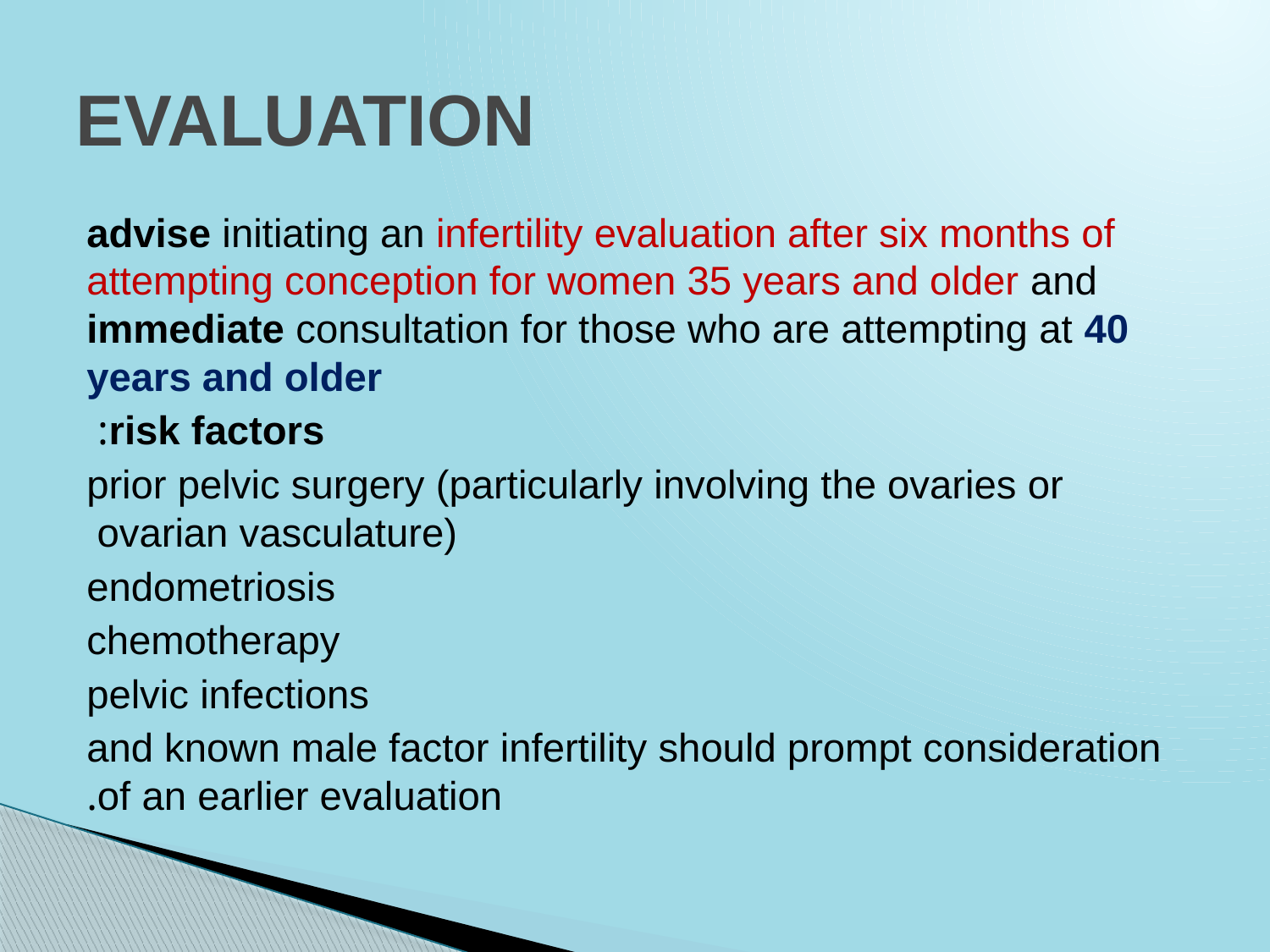

# EVALUATION
advise initiating an infertility evaluation after six months of attempting conception for women 35 years and older and immediate consultation for those who are attempting at 40 years and older
risk factors:
prior pelvic surgery (particularly involving the ovaries or ovarian vasculature)
endometriosis
chemotherapy
pelvic infections
and known male factor infertility should prompt consideration of an earlier evaluation.